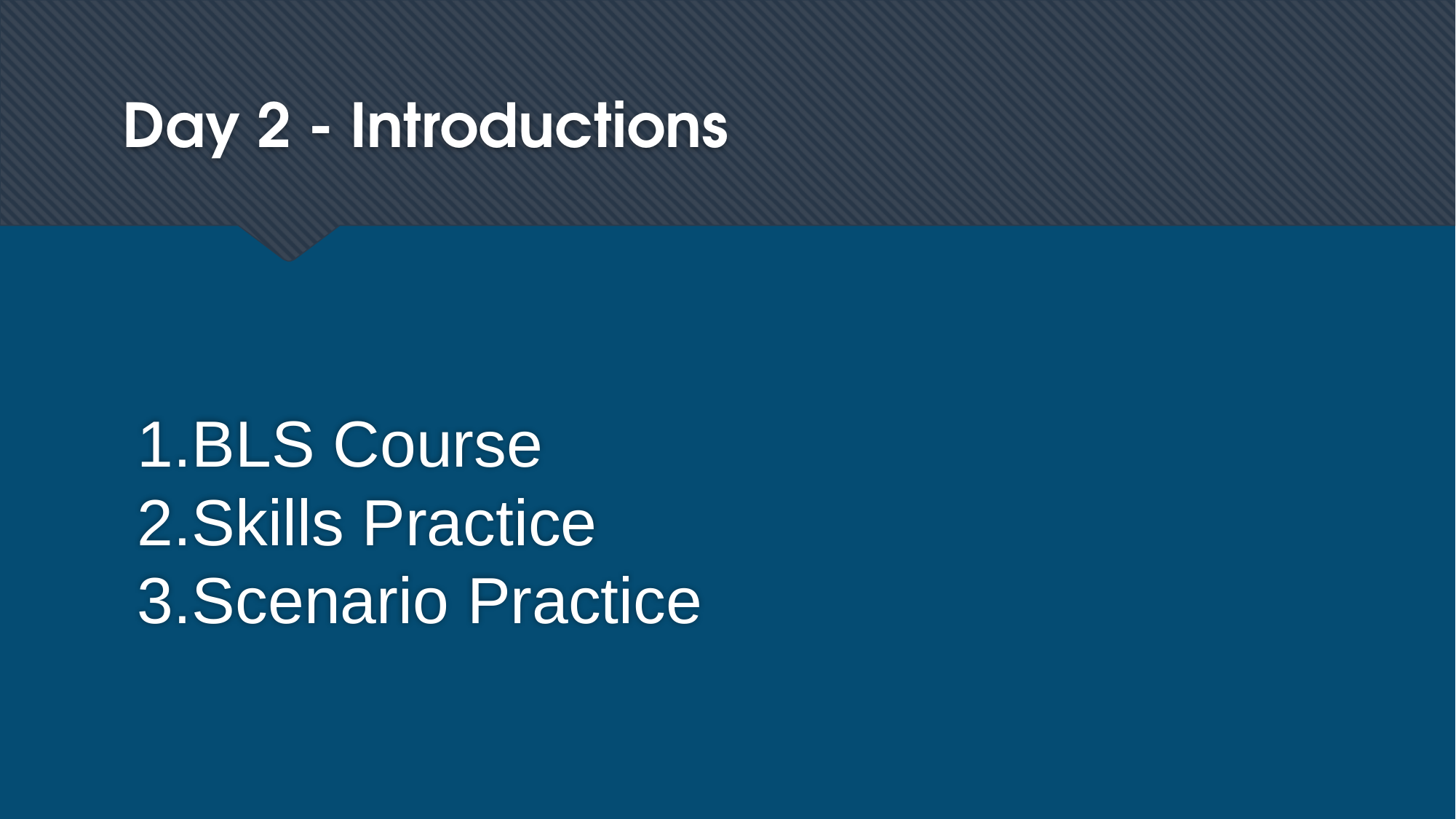

Day 2 - Introductions
BLS Course
Skills Practice
Scenario Practice